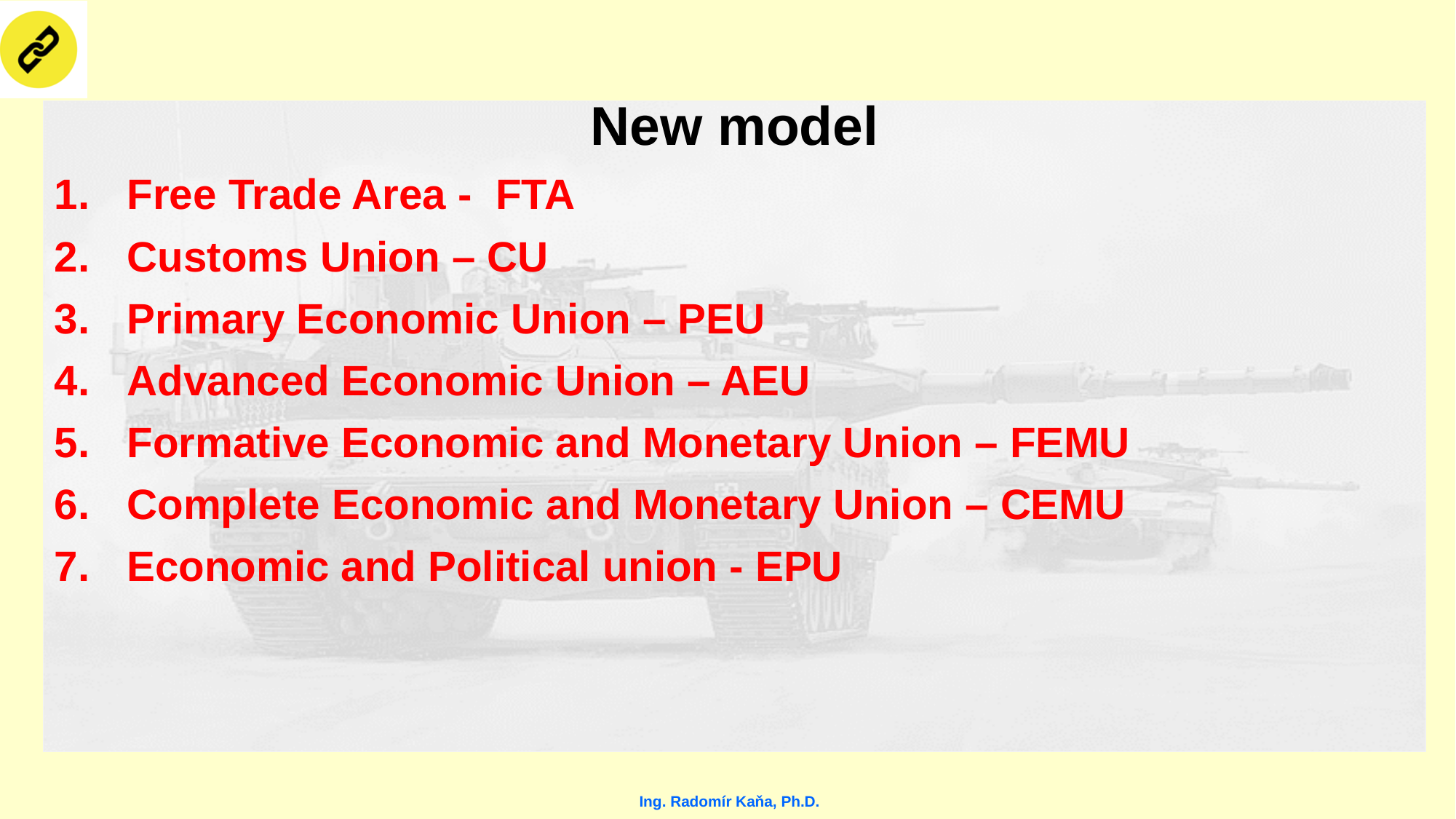

#
New model
Free Trade Area -  FTA
Customs Union – CU
Primary Economic Union – PEU
Advanced Economic Union – AEU
Formative Economic and Monetary Union – FEMU
Complete Economic and Monetary Union – CEMU
Economic and Political union - EPU